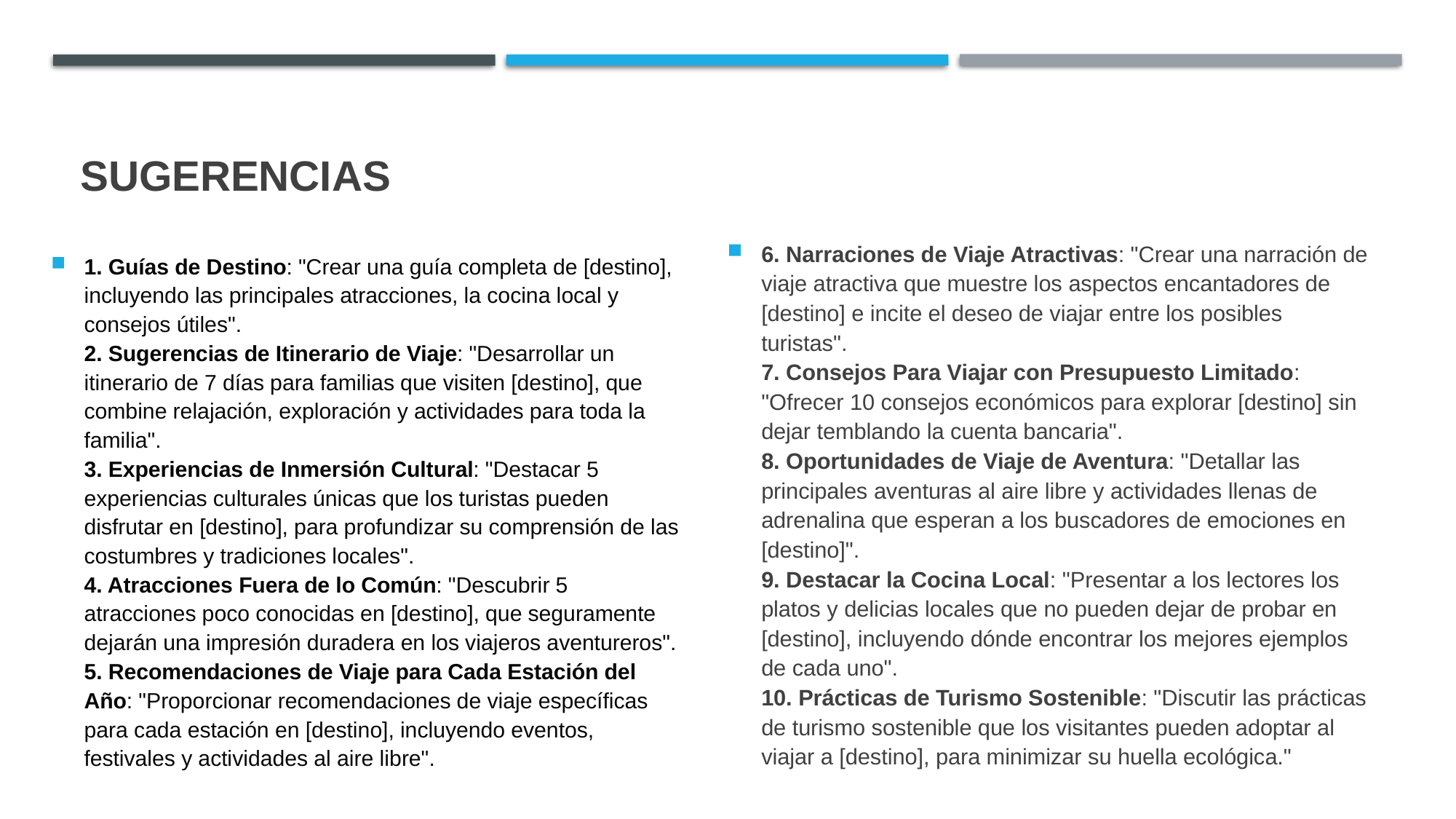

# Sugerencias
1. Guías de Destino: "Crear una guía completa de [destino], incluyendo las principales atracciones, la cocina local y consejos útiles".
2. Sugerencias de Itinerario de Viaje: "Desarrollar un itinerario de 7 días para familias que visiten [destino], que combine relajación, exploración y actividades para toda la familia".
3. Experiencias de Inmersión Cultural: "Destacar 5 experiencias culturales únicas que los turistas pueden disfrutar en [destino], para profundizar su comprensión de las costumbres y tradiciones locales".
4. Atracciones Fuera de lo Común: "Descubrir 5 atracciones poco conocidas en [destino], que seguramente dejarán una impresión duradera en los viajeros aventureros".
5. Recomendaciones de Viaje para Cada Estación del Año: "Proporcionar recomendaciones de viaje específicas para cada estación en [destino], incluyendo eventos, festivales y actividades al aire libre".
6. Narraciones de Viaje Atractivas: "Crear una narración de viaje atractiva que muestre los aspectos encantadores de [destino] e incite el deseo de viajar entre los posibles turistas".
7. Consejos Para Viajar con Presupuesto Limitado: "Ofrecer 10 consejos económicos para explorar [destino] sin dejar temblando la cuenta bancaria".
8. Oportunidades de Viaje de Aventura: "Detallar las principales aventuras al aire libre y actividades llenas de adrenalina que esperan a los buscadores de emociones en [destino]".
9. Destacar la Cocina Local: "Presentar a los lectores los platos y delicias locales que no pueden dejar de probar en [destino], incluyendo dónde encontrar los mejores ejemplos de cada uno".
10. Prácticas de Turismo Sostenible: "Discutir las prácticas de turismo sostenible que los visitantes pueden adoptar al viajar a [destino], para minimizar su huella ecológica."